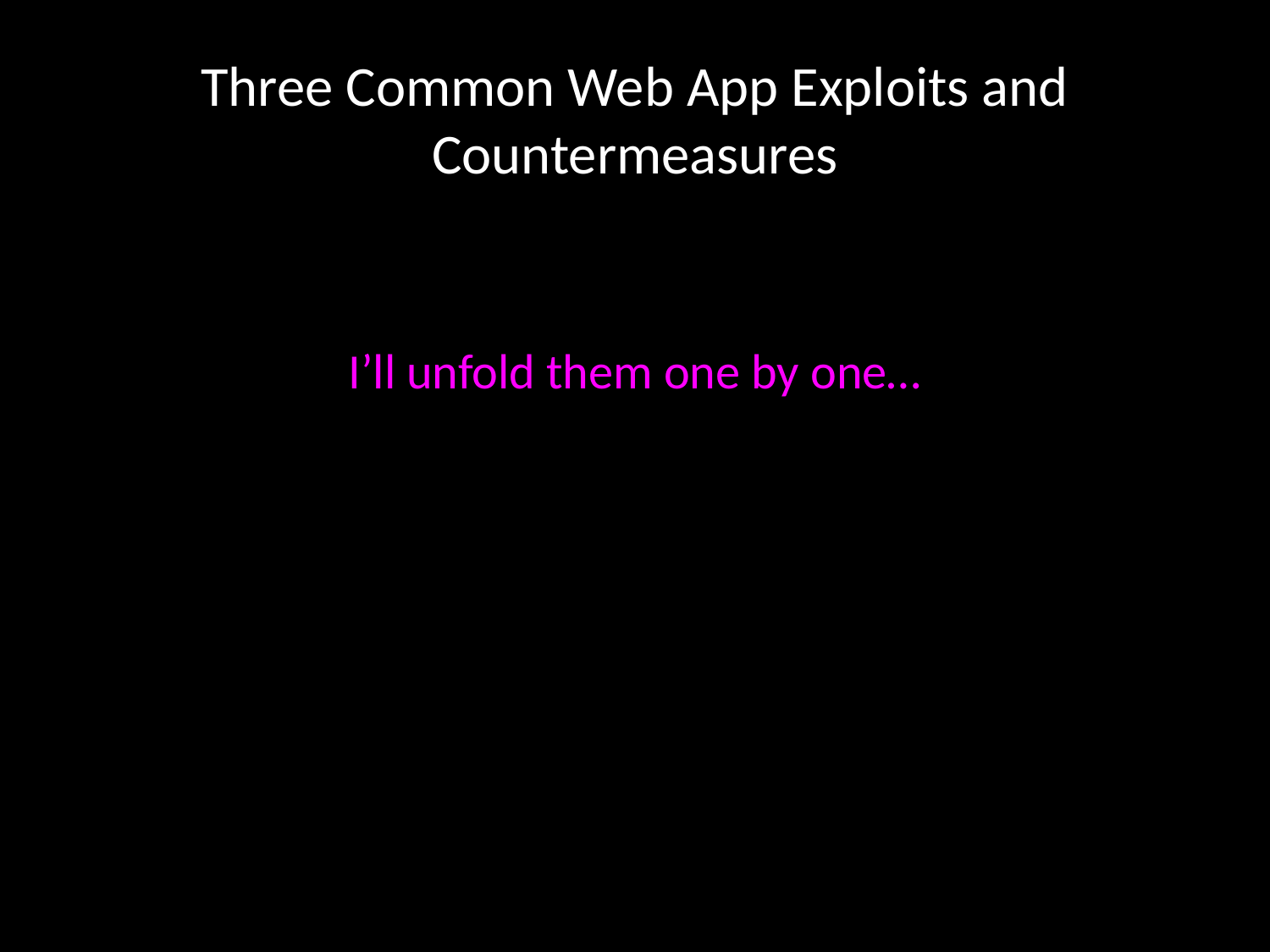

# Three Common Web App Exploits and Countermeasures
I’ll unfold them one by one…